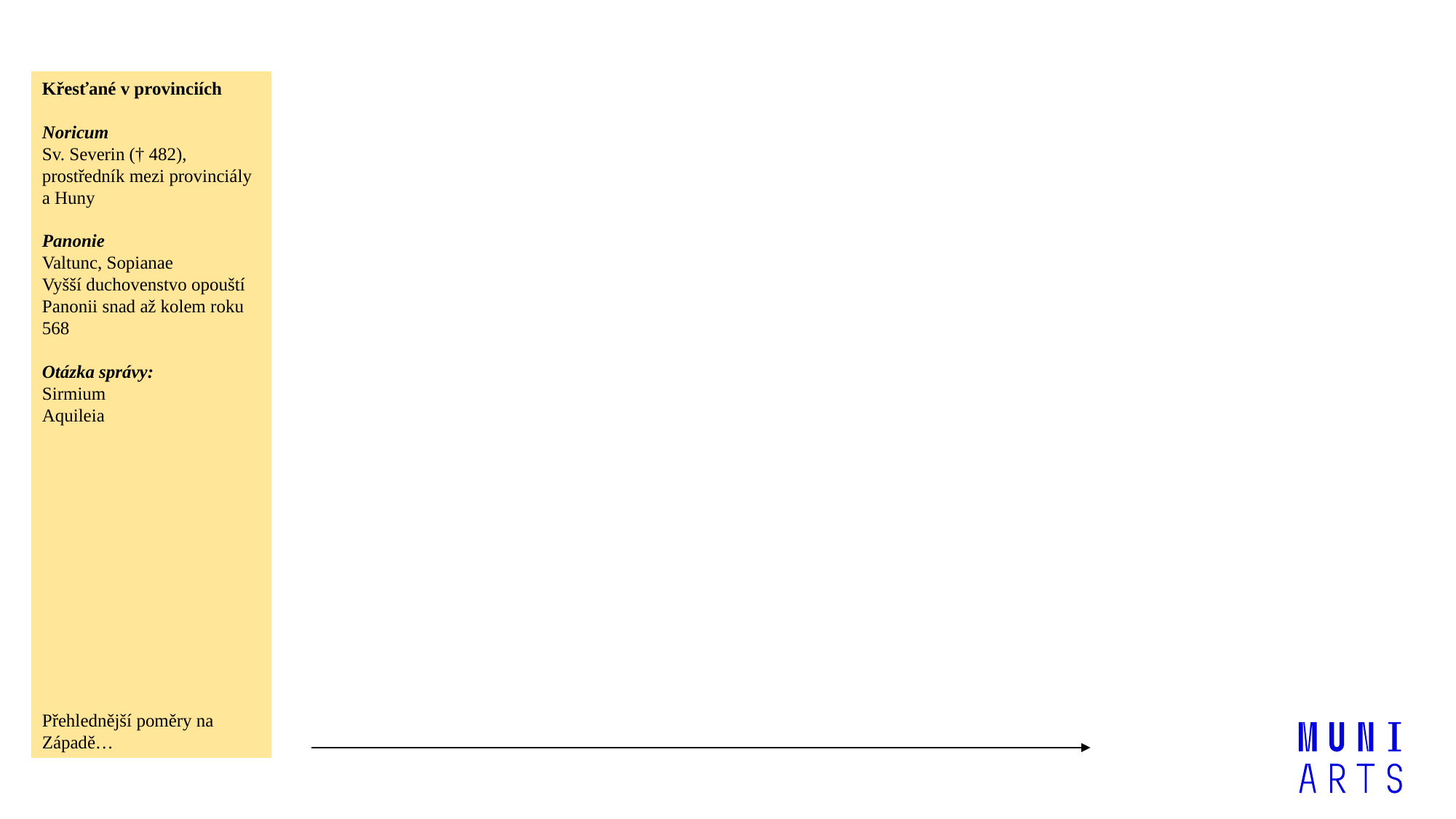

Křesťané v provinciích

Noricum
Sv. Severin († 482), prostředník mezi provinciály a Huny

Panonie
Valtunc, Sopianae
Vyšší duchovenstvo opouští Panonii snad až kolem roku 568

Otázka správy:
Sirmium
Aquileia

Přehlednější poměry na Západě…